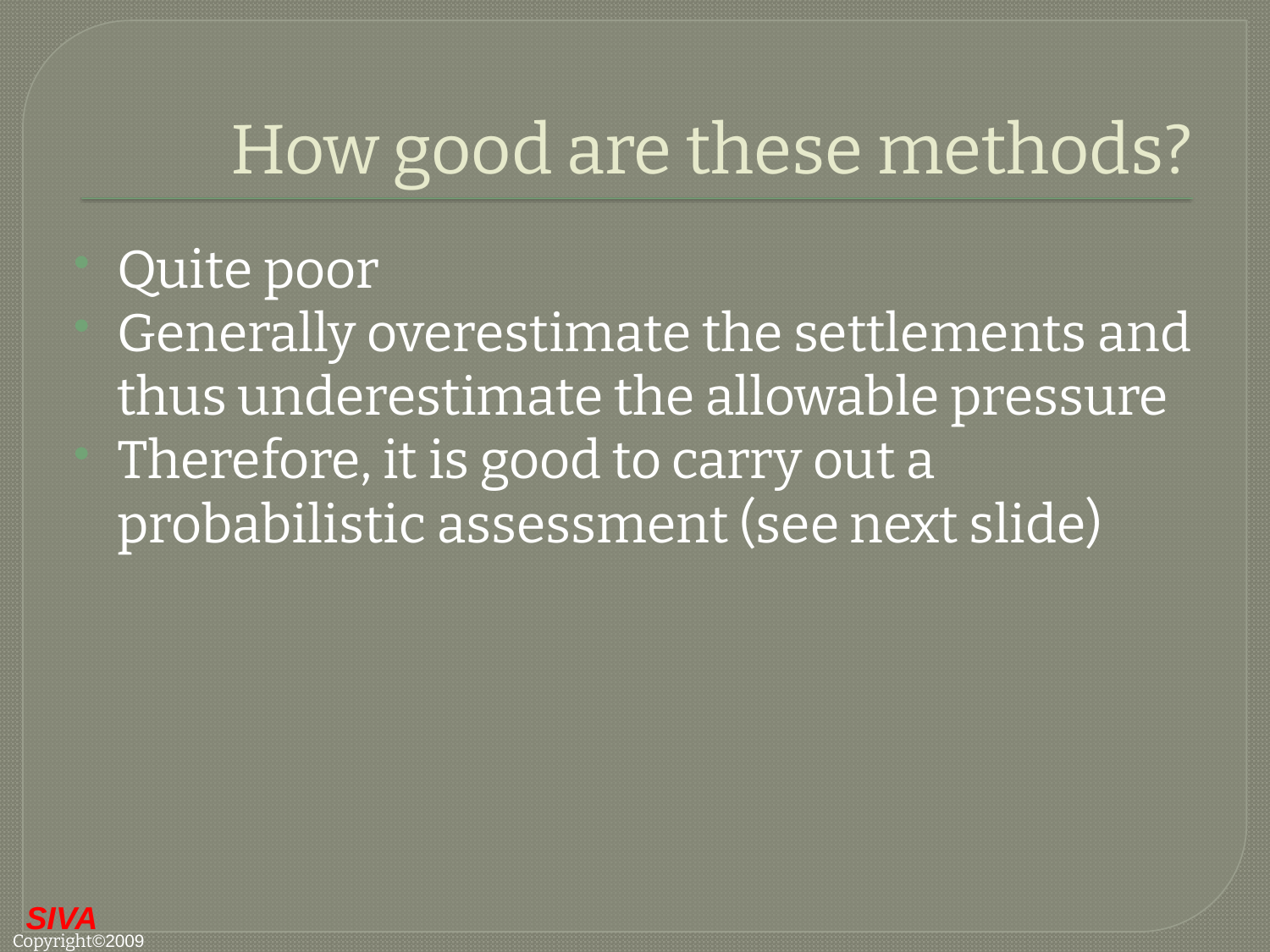

# How good are these methods?
Quite poor
Generally overestimate the settlements and thus underestimate the allowable pressure
Therefore, it is good to carry out a probabilistic assessment (see next slide)